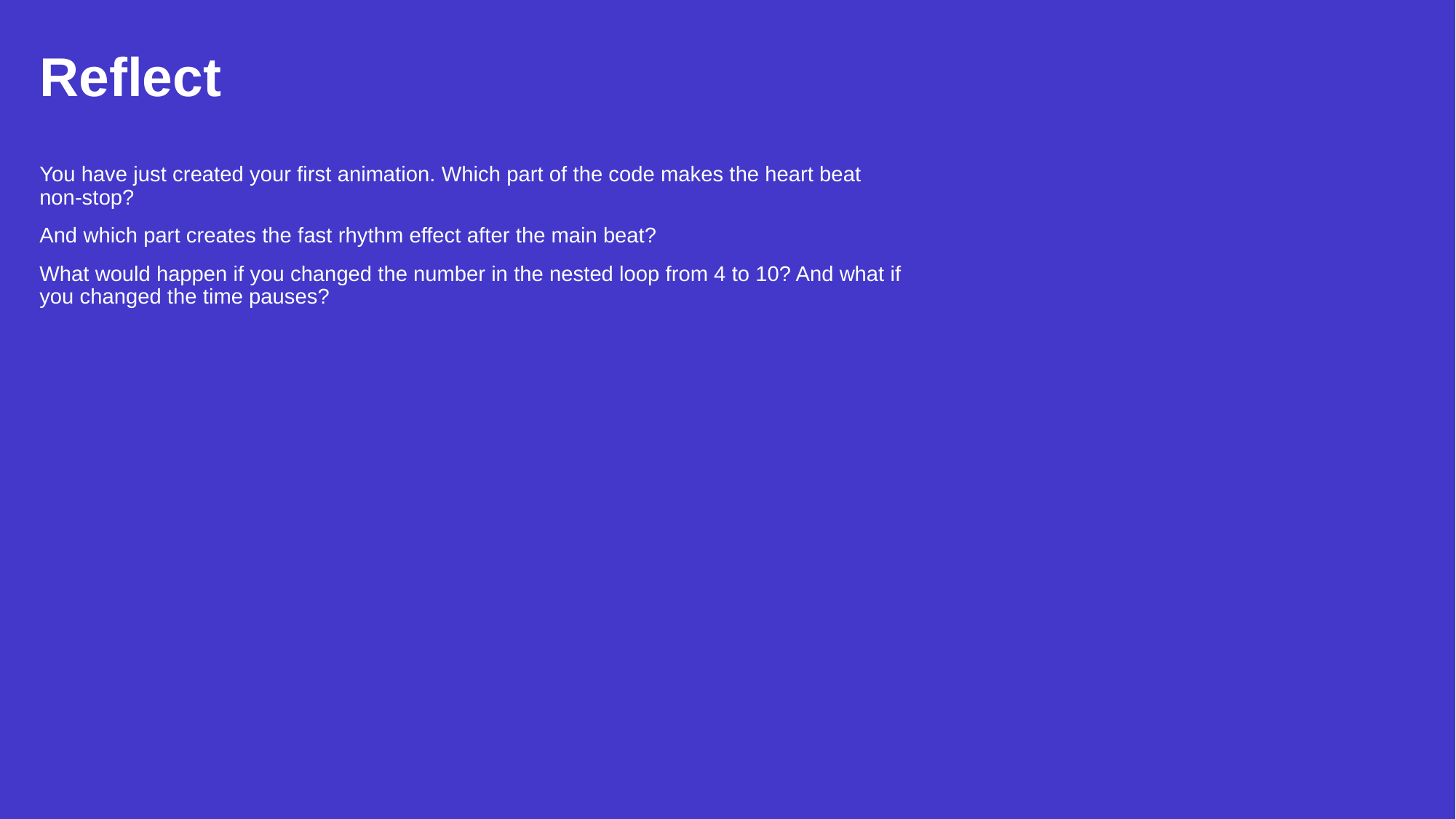

# Reflect
You have just created your first animation. Which part of the code makes the heart beat non-stop?
And which part creates the fast rhythm effect after the main beat?
What would happen if you changed the number in the nested loop from 4 to 10? And what if you changed the time pauses?